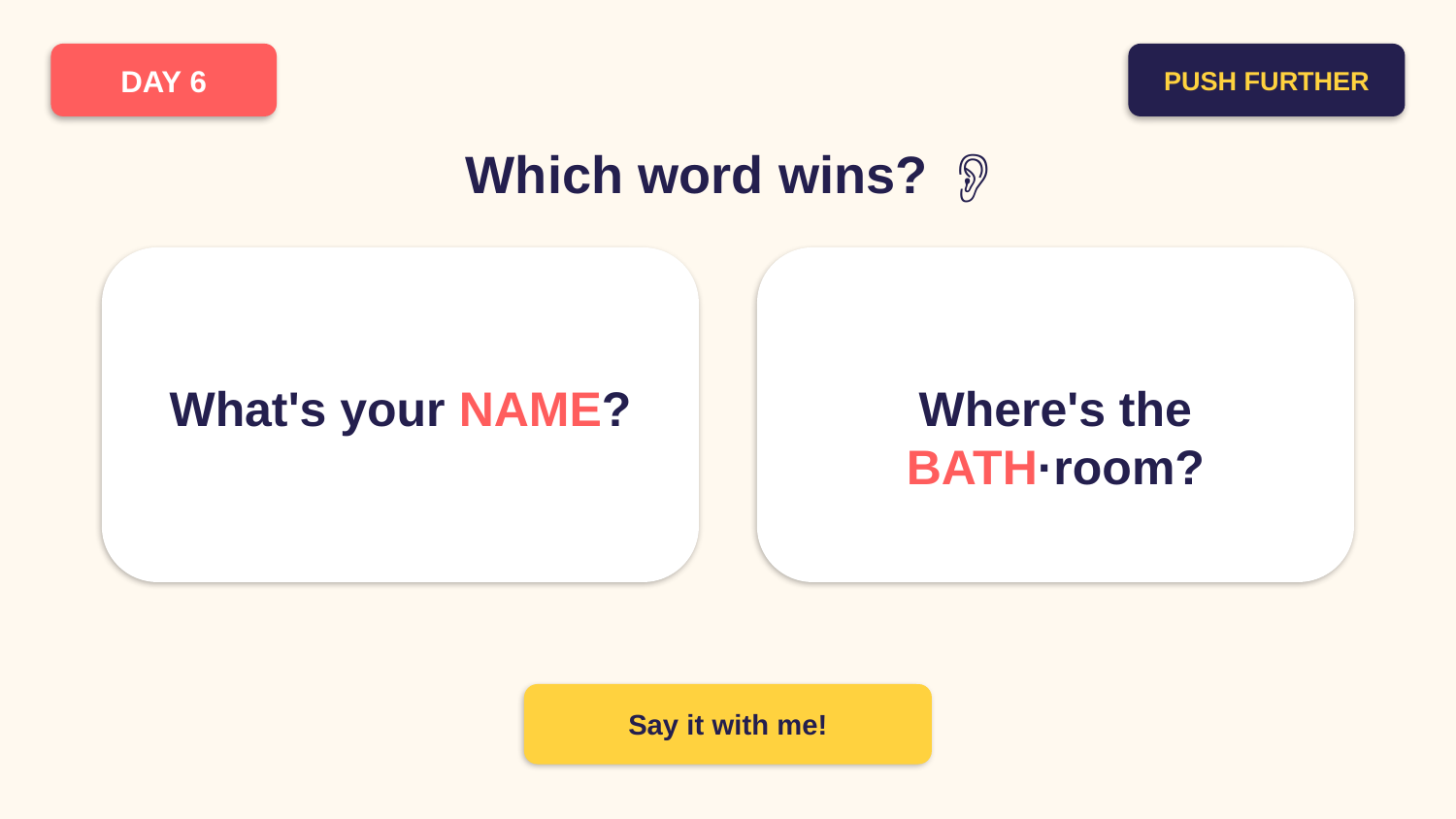

DAY 6
PUSH FURTHER
Which word wins?  👂

What's your NAME?
Where's the BATH·room?
Say it with me!